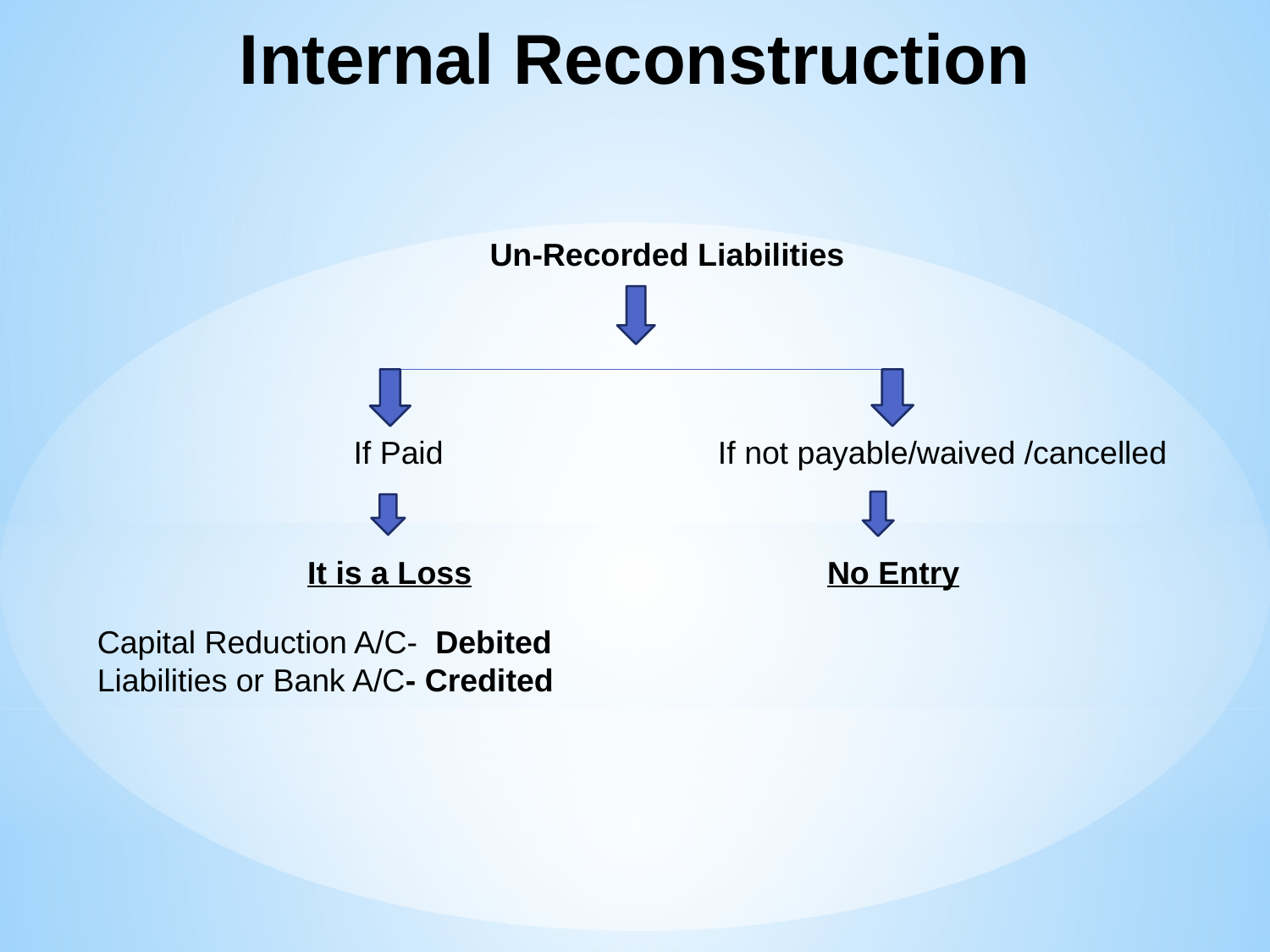

# Internal Reconstruction

Un-Recorded Liabilities

                                If Paid                               If not payable/waived /cancelled

It is a Loss                                        No Entry
Capital Reduction A/C-  Debited
Liabilities or Bank A/C- Credited